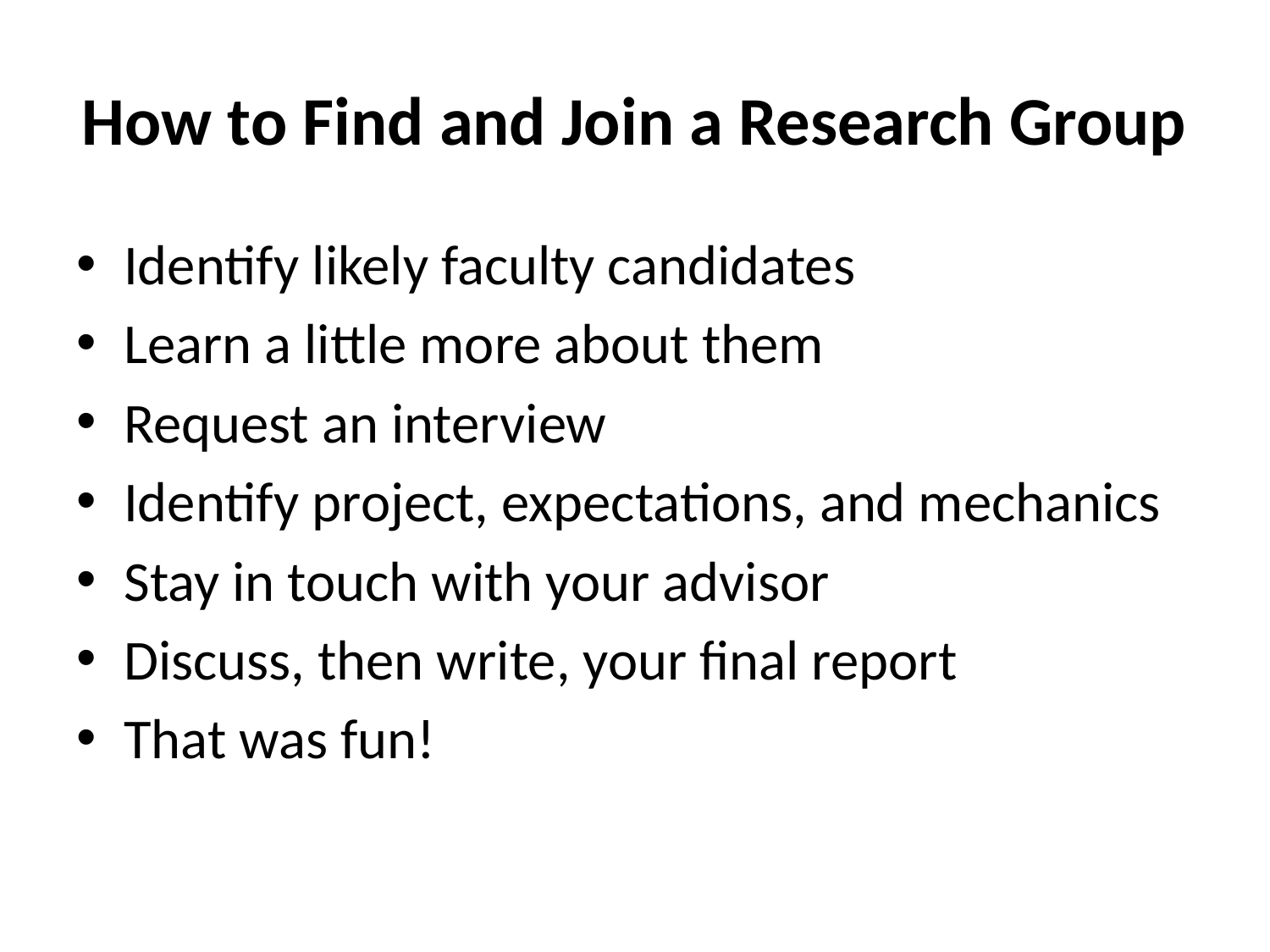

# How to Find and Join a Research Group
Identify likely faculty candidates
Learn a little more about them
Request an interview
Identify project, expectations, and mechanics
Stay in touch with your advisor
Discuss, then write, your final report
That was fun!